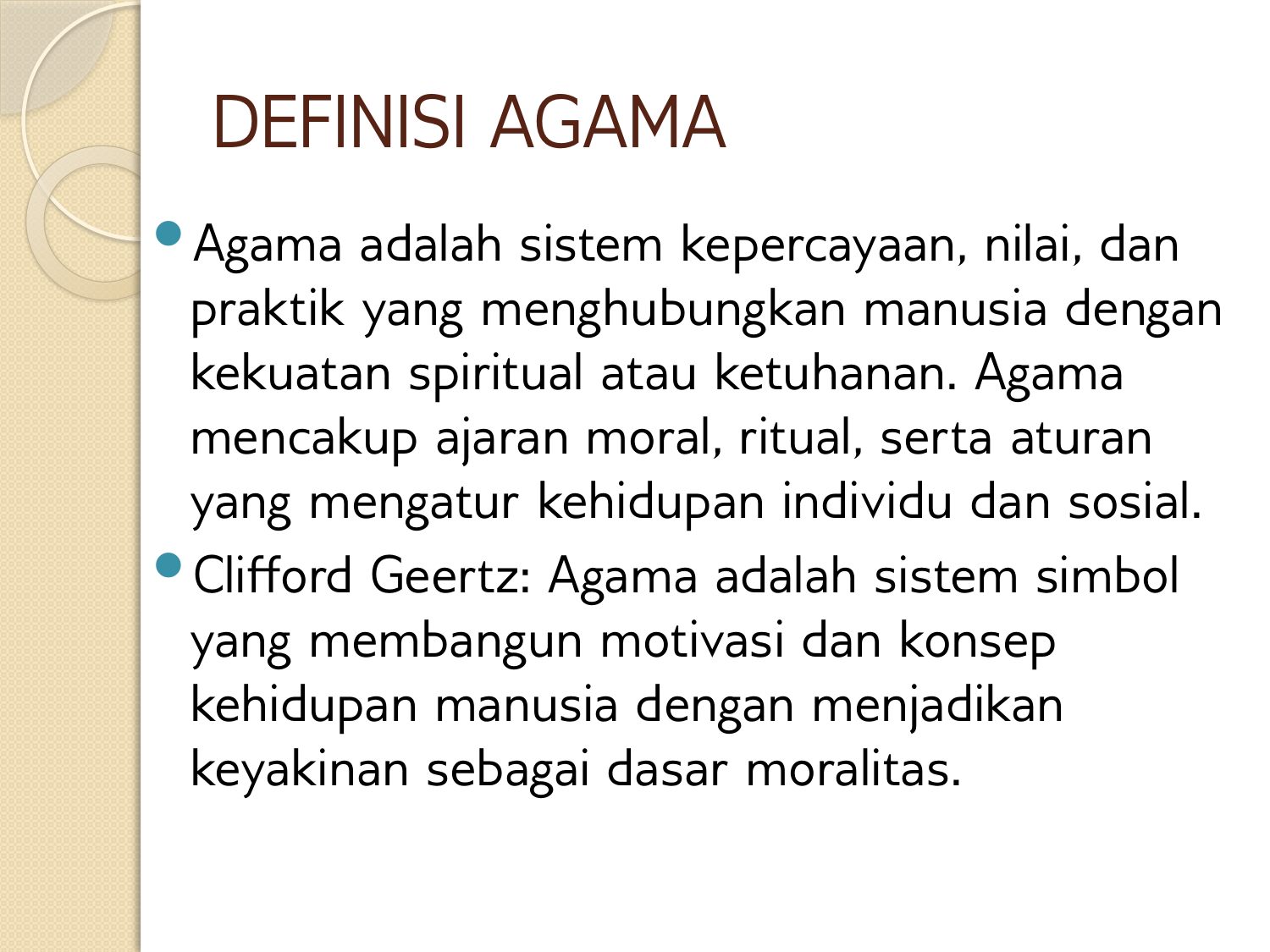

# DEFINISI AGAMA
Agama adalah sistem kepercayaan, nilai, dan praktik yang menghubungkan manusia dengan kekuatan spiritual atau ketuhanan. Agama mencakup ajaran moral, ritual, serta aturan yang mengatur kehidupan individu dan sosial.
Clifford Geertz: Agama adalah sistem simbol yang membangun motivasi dan konsep kehidupan manusia dengan menjadikan keyakinan sebagai dasar moralitas.